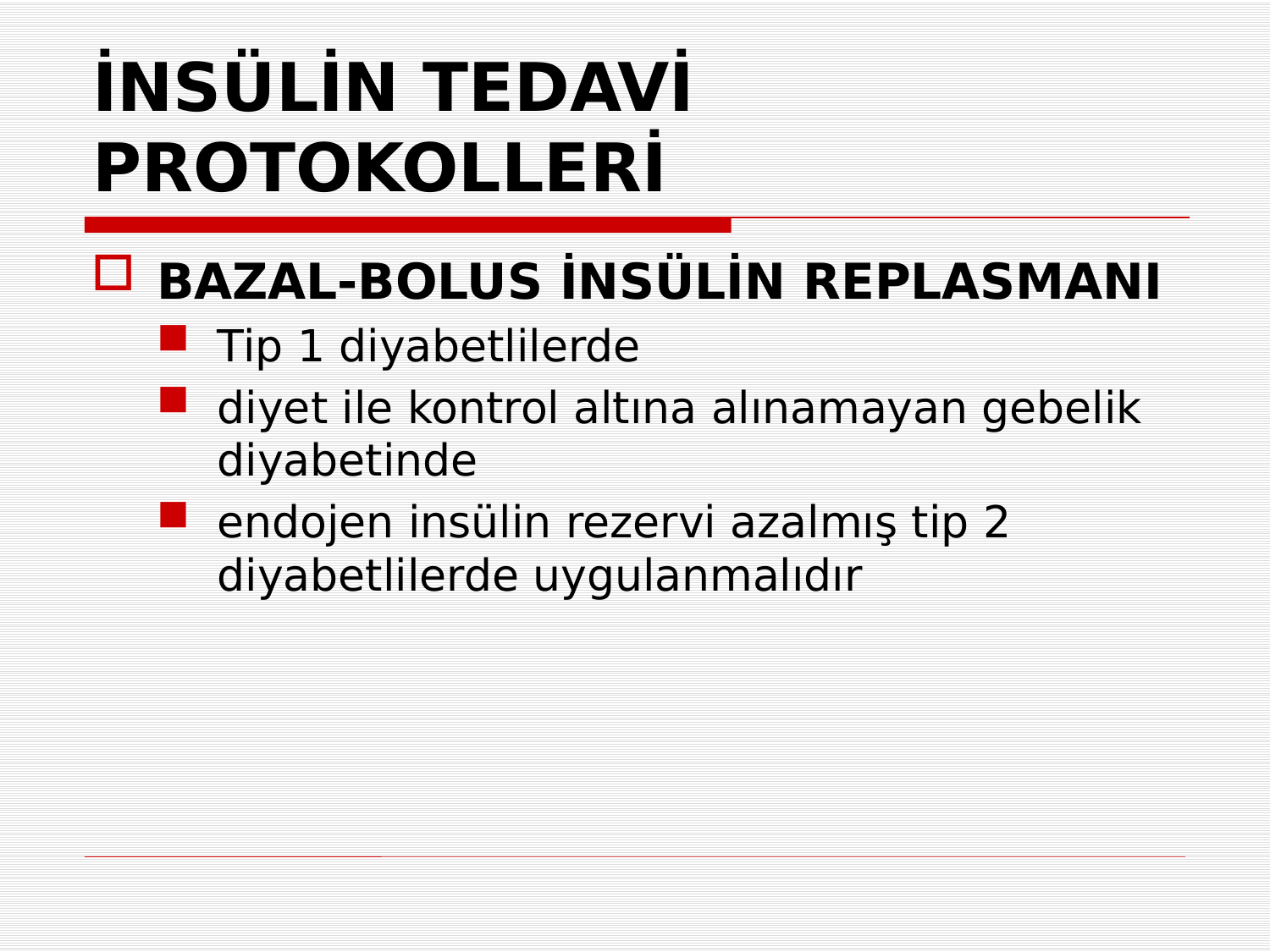

İNSÜLİN TEDAVİ PROTOKOLLERİ
BAZAL-BOLUS İNSÜLİN REPLASMANI
Tip 1 diyabetlilerde
diyet ile kontrol altına alınamayan gebelik diyabetinde
endojen insülin rezervi azalmış tip 2 diyabetlilerde uygulanmalıdır